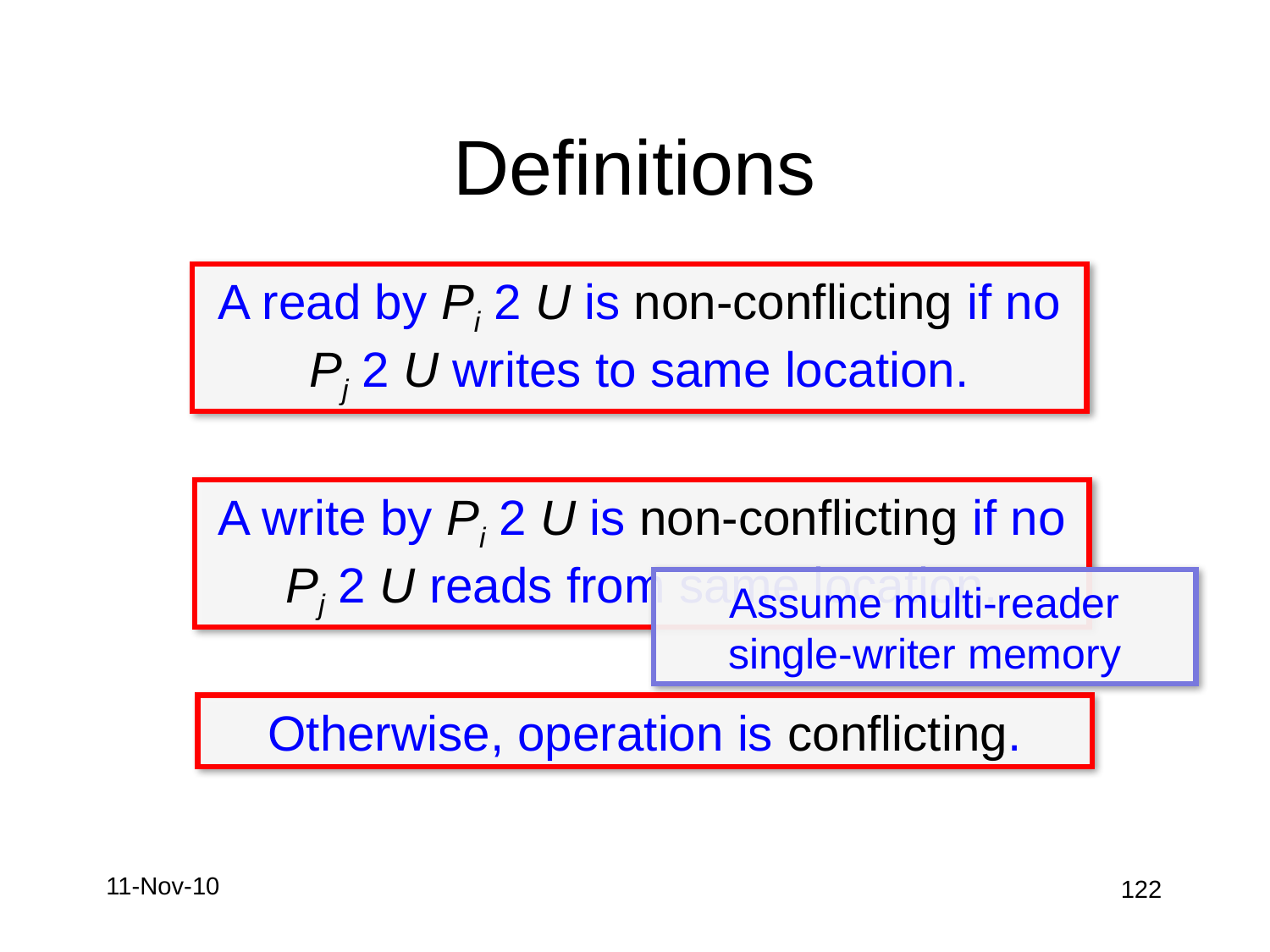

# Definitions
A read by Pi 2 U is non-conflicting if no Pj 2 U writes to same location.
A write by Pi 2 U is non-conflicting if no Pj 2 U reads from same location.
Assume multi-reader single-writer memory
Otherwise, operation is conflicting.
11-Nov-10
122